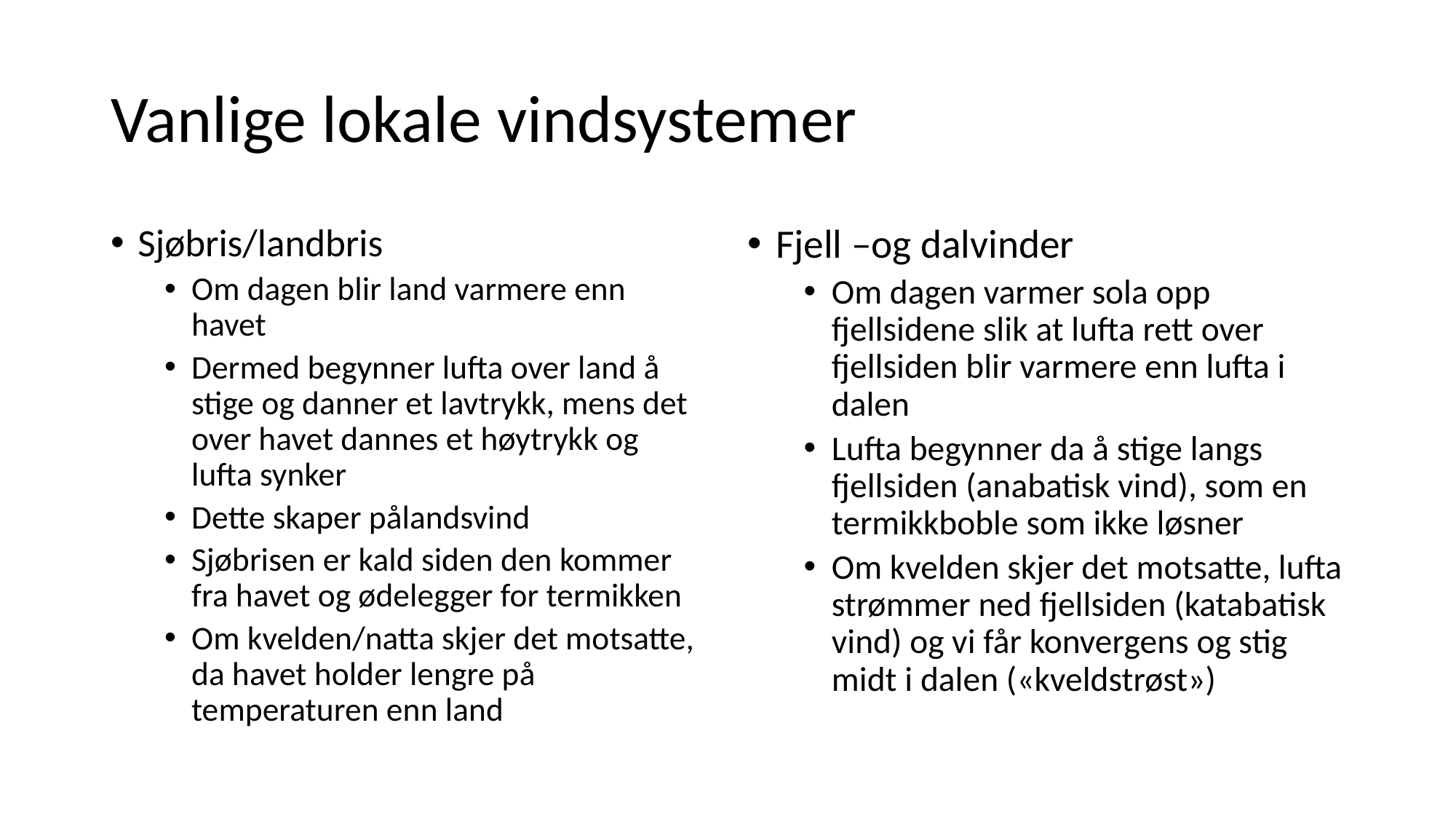

# Vanlige lokale vindsystemer
Sjøbris/landbris
Om dagen blir land varmere enn havet
Dermed begynner lufta over land å stige og danner et lavtrykk, mens det over havet dannes et høytrykk og lufta synker
Dette skaper pålandsvind
Sjøbrisen er kald siden den kommer fra havet og ødelegger for termikken
Om kvelden/natta skjer det motsatte, da havet holder lengre på temperaturen enn land
Fjell –og dalvinder
Om dagen varmer sola opp fjellsidene slik at lufta rett over fjellsiden blir varmere enn lufta i dalen
Lufta begynner da å stige langs fjellsiden (anabatisk vind), som en termikkboble som ikke løsner
Om kvelden skjer det motsatte, lufta strømmer ned fjellsiden (katabatisk vind) og vi får konvergens og stig midt i dalen («kveldstrøst»)